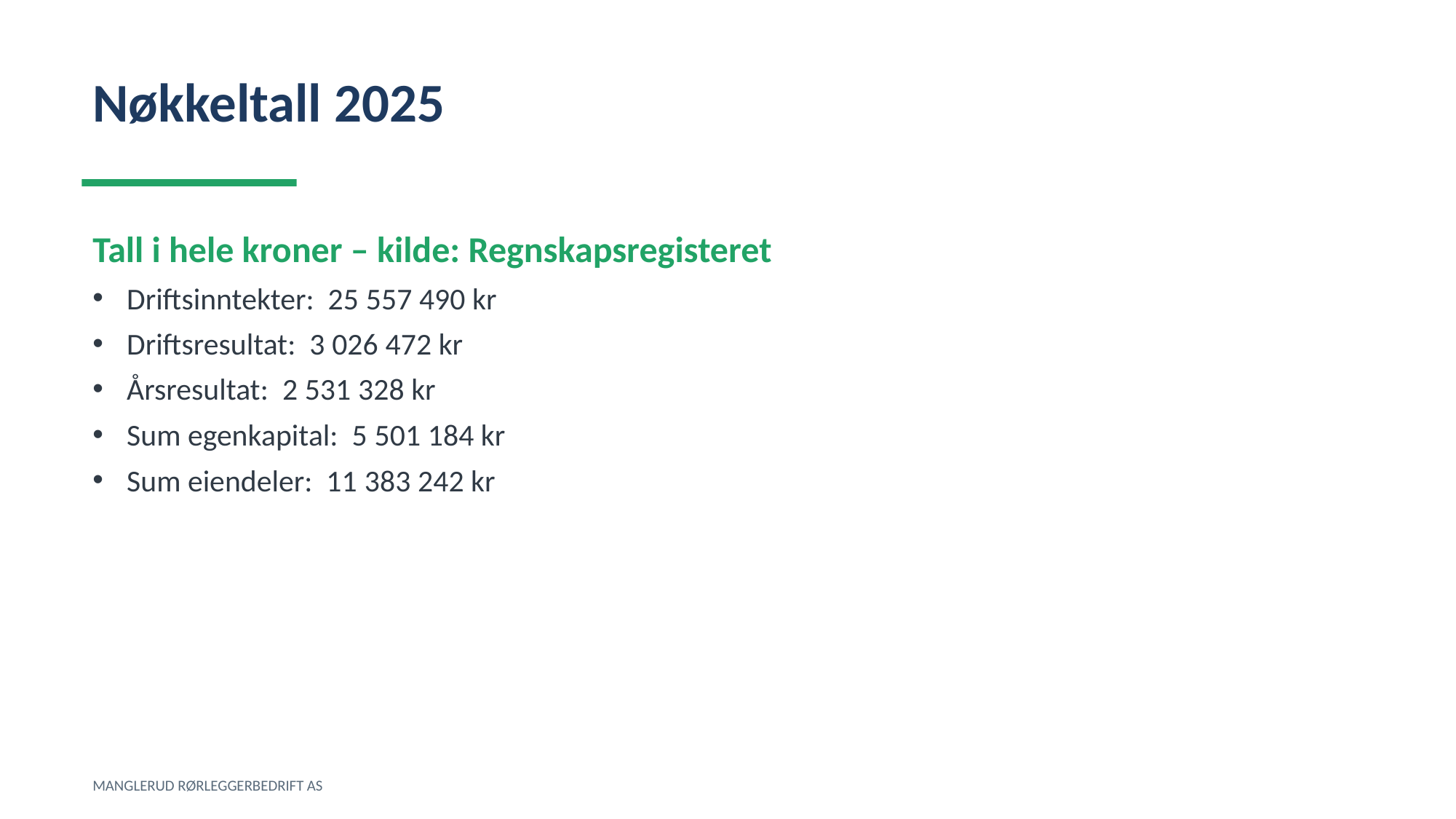

Nøkkeltall 2025

Tall i hele kroner – kilde: Regnskapsregisteret
Driftsinntekter:  25 557 490 kr
Driftsresultat:  3 026 472 kr
Årsresultat:  2 531 328 kr
Sum egenkapital:  5 501 184 kr
Sum eiendeler:  11 383 242 kr
MANGLERUD RØRLEGGERBEDRIFT AS